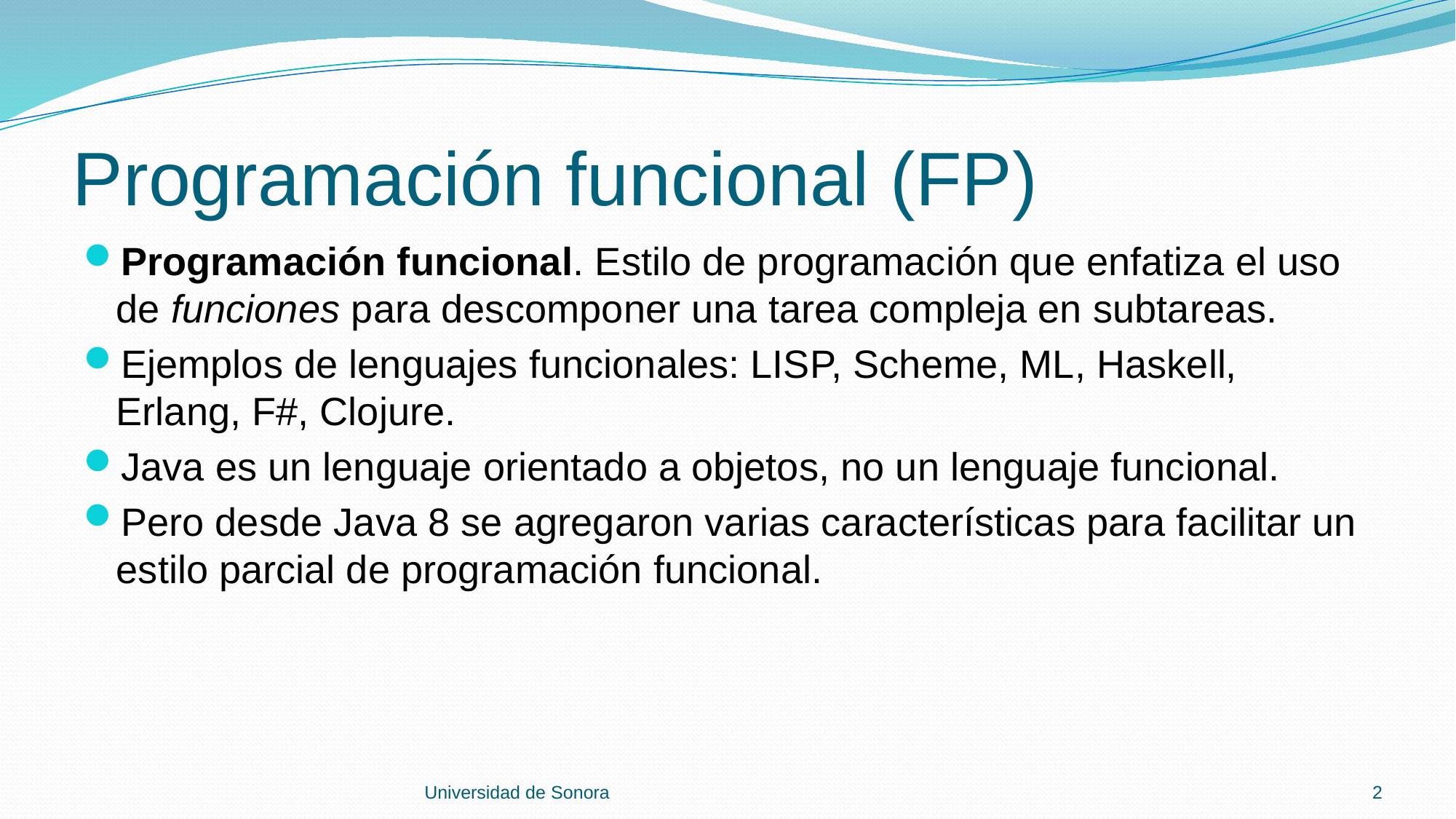

# Programación funcional (FP)
Programación funcional. Estilo de programación que enfatiza el uso de funciones para descomponer una tarea compleja en subtareas.
Ejemplos de lenguajes funcionales: LISP, Scheme, ML, Haskell, Erlang, F#, Clojure.
Java es un lenguaje orientado a objetos, no un lenguaje funcional.
Pero desde Java 8 se agregaron varias características para facilitar un estilo parcial de programación funcional.

Universidad de Sonora
2